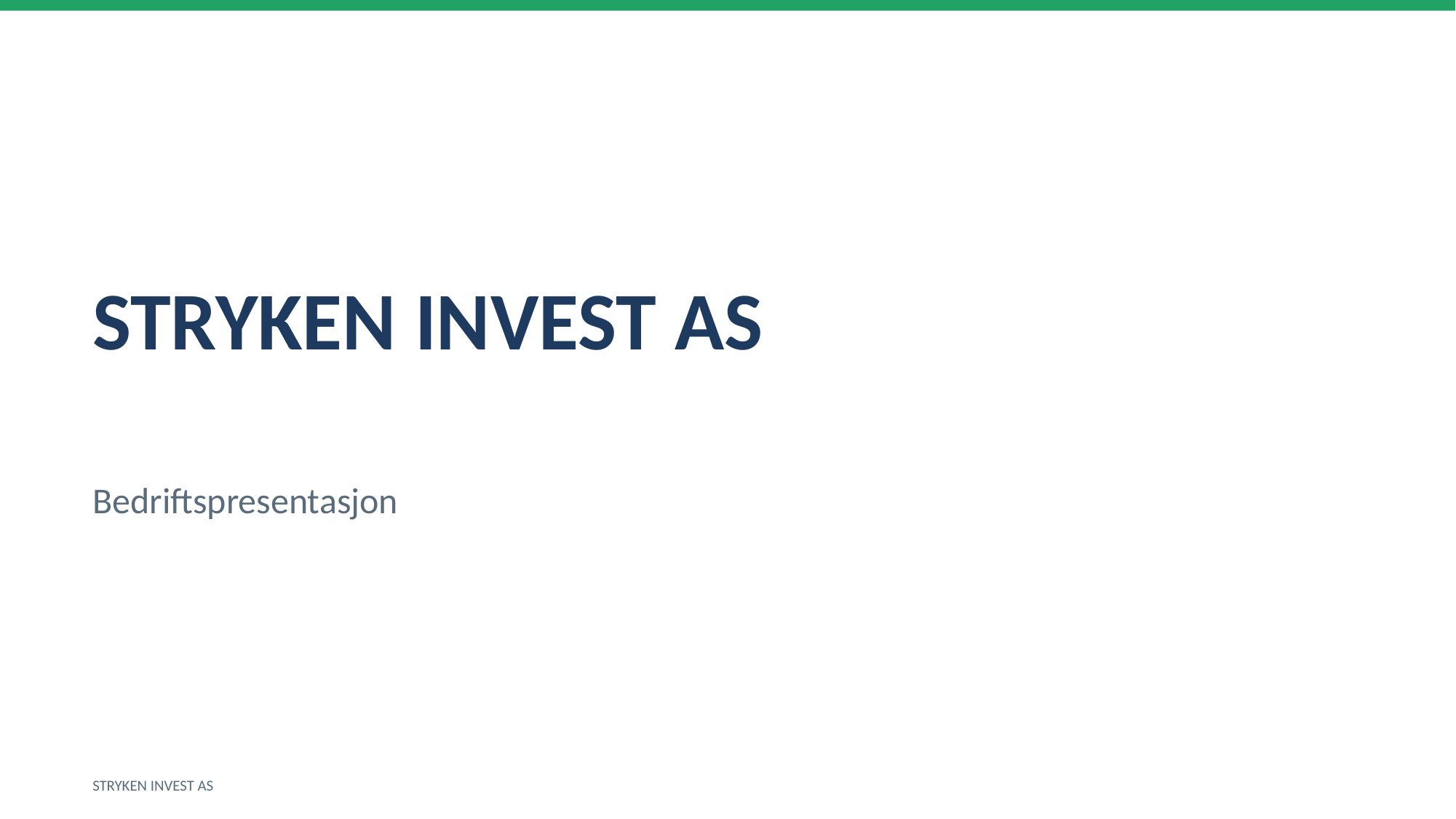

STRYKEN INVEST AS
Bedriftspresentasjon
STRYKEN INVEST AS